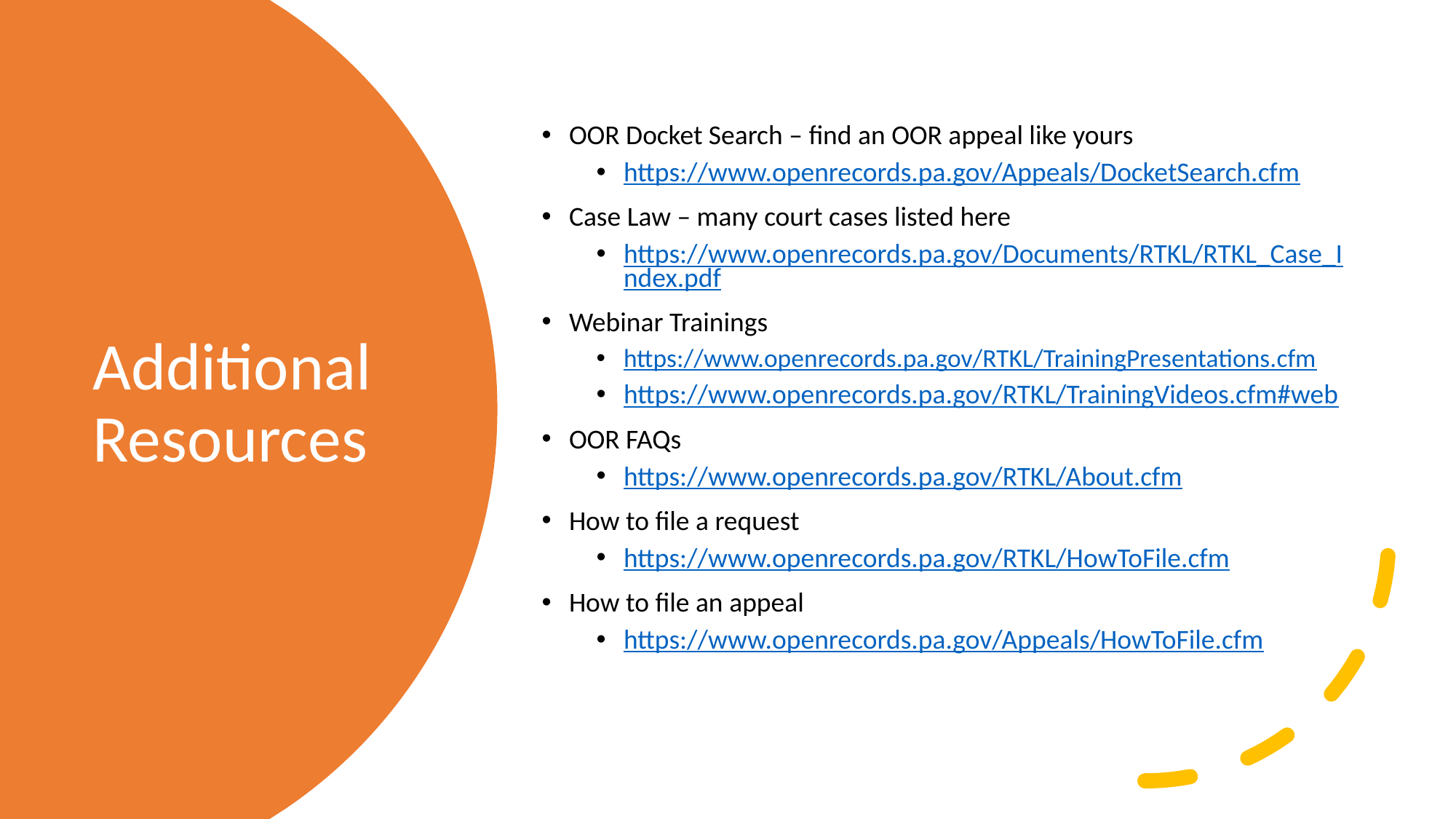

OOR Docket Search – find an OOR appeal like yours
https://www.openrecords.pa.gov/Appeals/DocketSearch.cfm
Case Law – many court cases listed here
https://www.openrecords.pa.gov/Documents/RTKL/RTKL_Case_Index.pdf
Webinar Trainings
https://www.openrecords.pa.gov/RTKL/TrainingPresentations.cfm
https://www.openrecords.pa.gov/RTKL/TrainingVideos.cfm#web
OOR FAQs
https://www.openrecords.pa.gov/RTKL/About.cfm
How to file a request
https://www.openrecords.pa.gov/RTKL/HowToFile.cfm
How to file an appeal
https://www.openrecords.pa.gov/Appeals/HowToFile.cfm

# Additional Resources